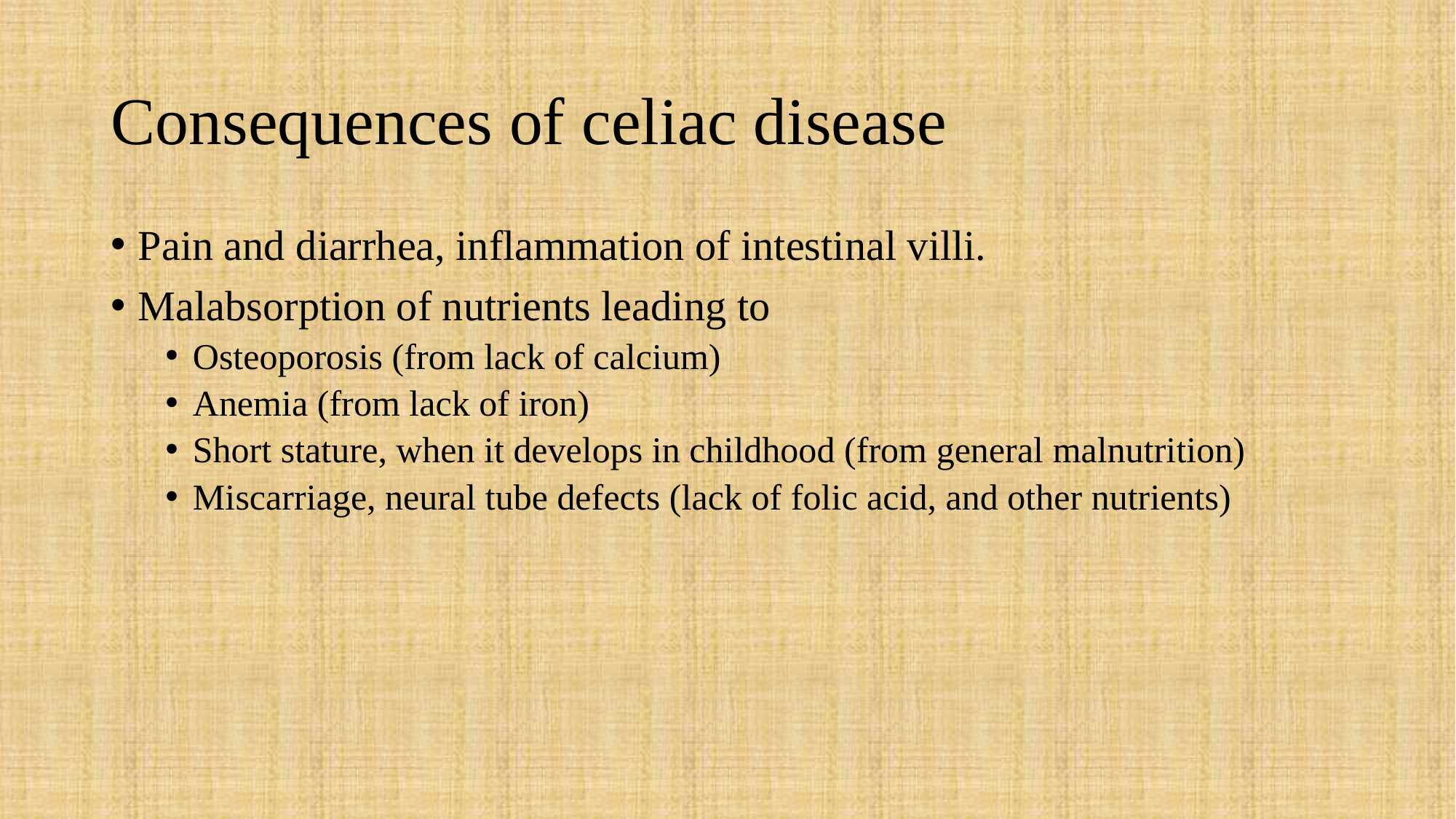

# Consequences of celiac disease
Pain and diarrhea, inflammation of intestinal villi.
Malabsorption of nutrients leading to
Osteoporosis (from lack of calcium)
Anemia (from lack of iron)
Short stature, when it develops in childhood (from general malnutrition)
Miscarriage, neural tube defects (lack of folic acid, and other nutrients)